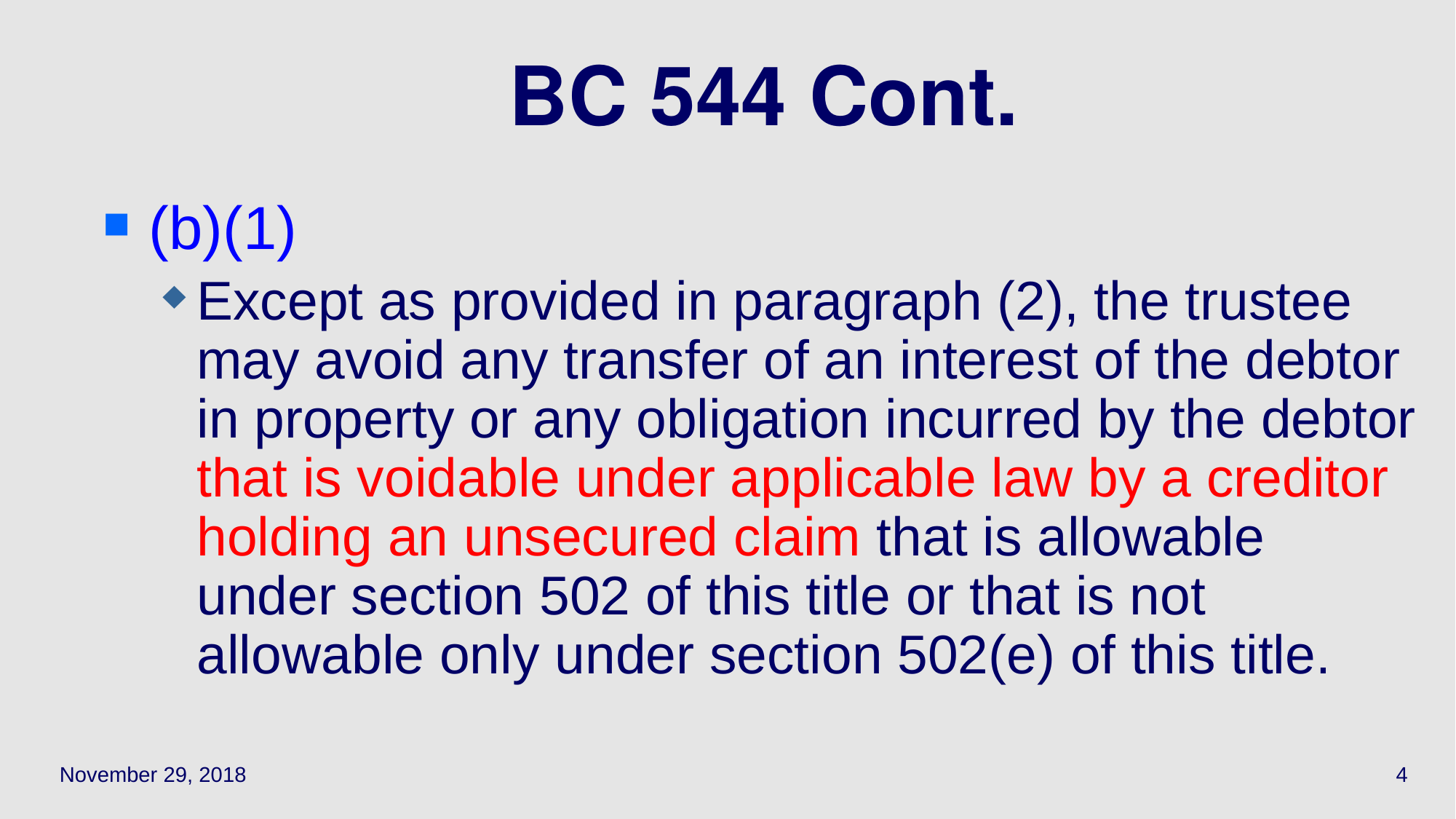

# BC 544 Cont.
(b)(1)
Except as provided in paragraph (2), the trustee may avoid any transfer of an interest of the debtor in property or any obligation incurred by the debtor that is voidable under applicable law by a creditor holding an unsecured claim that is allowable under section 502 of this title or that is not allowable only under section 502(e) of this title.
November 29, 2018
4